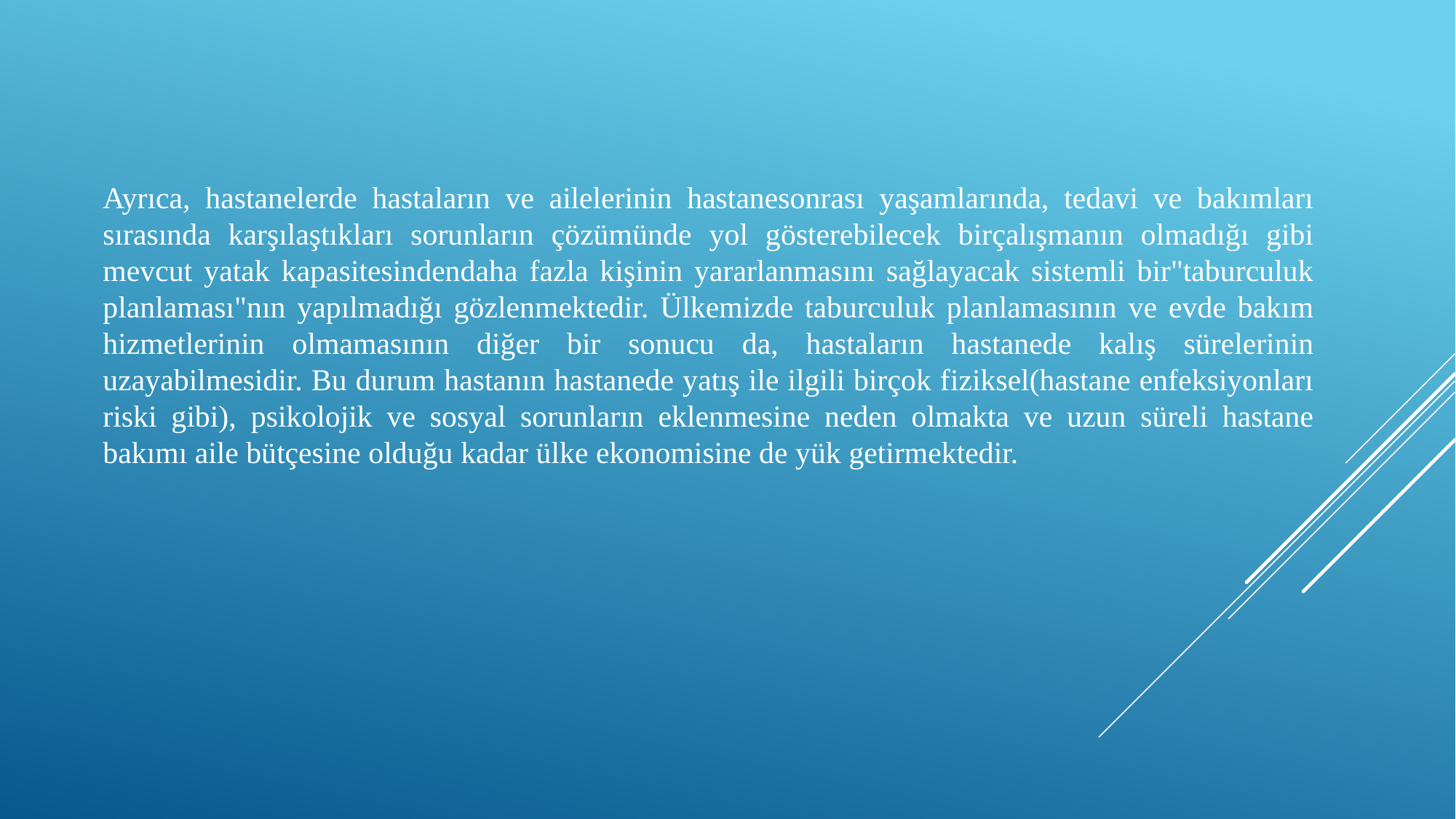

Ayrıca, hastanelerde hastaların ve ailelerinin hastanesonrası yaşamlarında, tedavi ve bakımları sırasında karşılaştıkları sorunların çözümünde yol gösterebilecek birçalışmanın olmadığı gibi mevcut yatak kapasitesindendaha fazla kişinin yararlanmasını sağlayacak sistemli bir"taburculuk planlaması"nın yapılmadığı gözlenmektedir. Ülkemizde taburculuk planlamasının ve evde bakım hizmetlerinin olmamasının diğer bir sonucu da, hastaların hastanede kalış sürelerinin uzayabilmesidir. Bu durum hastanın hastanede yatış ile ilgili birçok fiziksel(hastane enfeksiyonları riski gibi), psikolojik ve sosyal sorunların eklenmesine neden olmakta ve uzun süreli hastane bakımı aile bütçesine olduğu kadar ülke ekonomisine de yük getirmektedir.